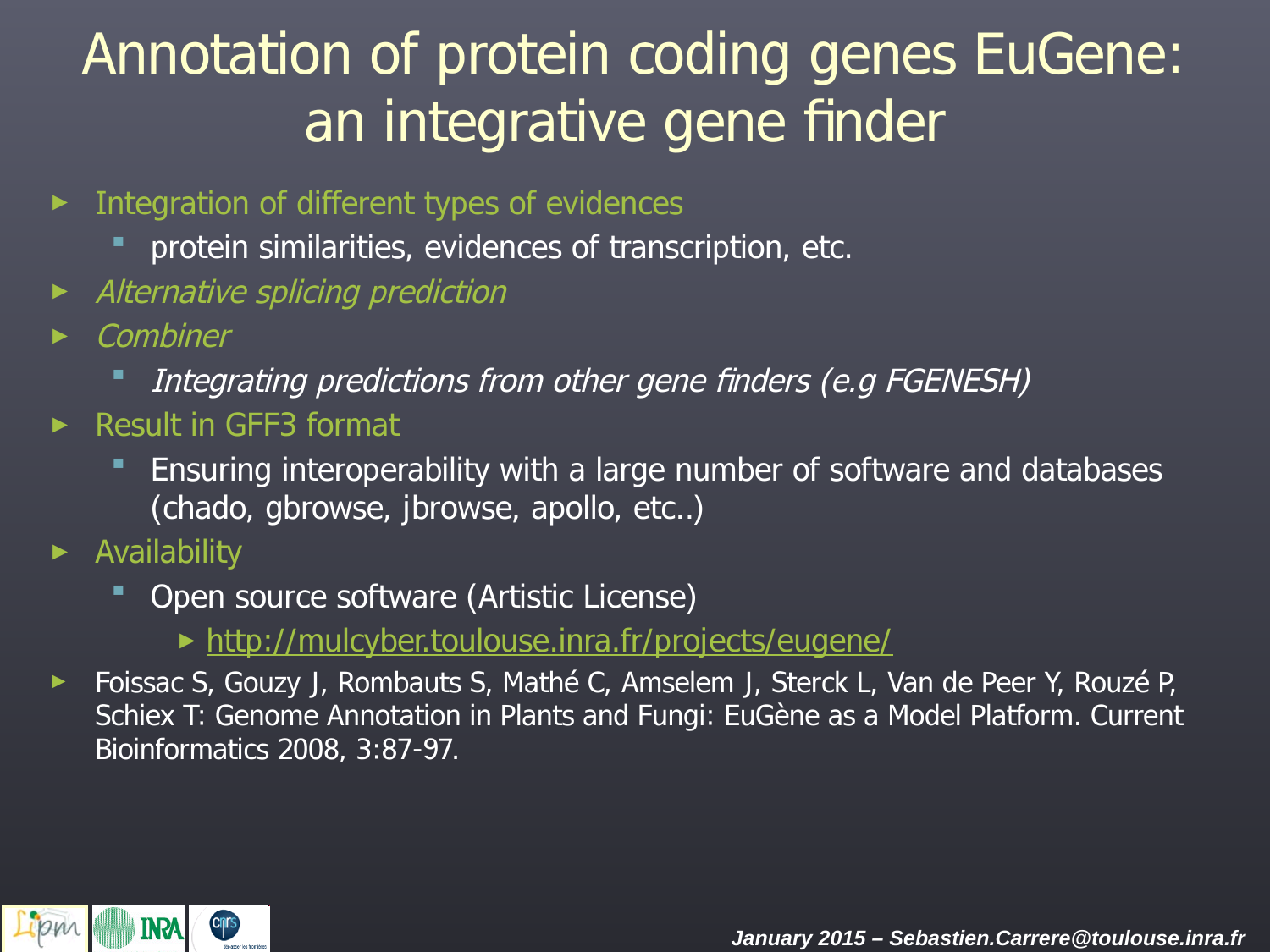

# Annotation of protein coding genes EuGene: an integrative gene finder
Integration of different types of evidences
protein similarities, evidences of transcription, etc.
Alternative splicing prediction
Combiner
Integrating predictions from other gene finders (e.g FGENESH)
Result in GFF3 format
Ensuring interoperability with a large number of software and databases (chado, gbrowse, jbrowse, apollo, etc..)
Availability
Open source software (Artistic License)
http://mulcyber.toulouse.inra.fr/projects/eugene/
Foissac S, Gouzy J, Rombauts S, Mathé C, Amselem J, Sterck L, Van de Peer Y, Rouzé P, Schiex T: Genome Annotation in Plants and Fungi: EuGène as a Model Platform. Current Bioinformatics 2008, 3:87-97.

 January 2015 – Sebastien.Carrere@toulouse.inra.fr